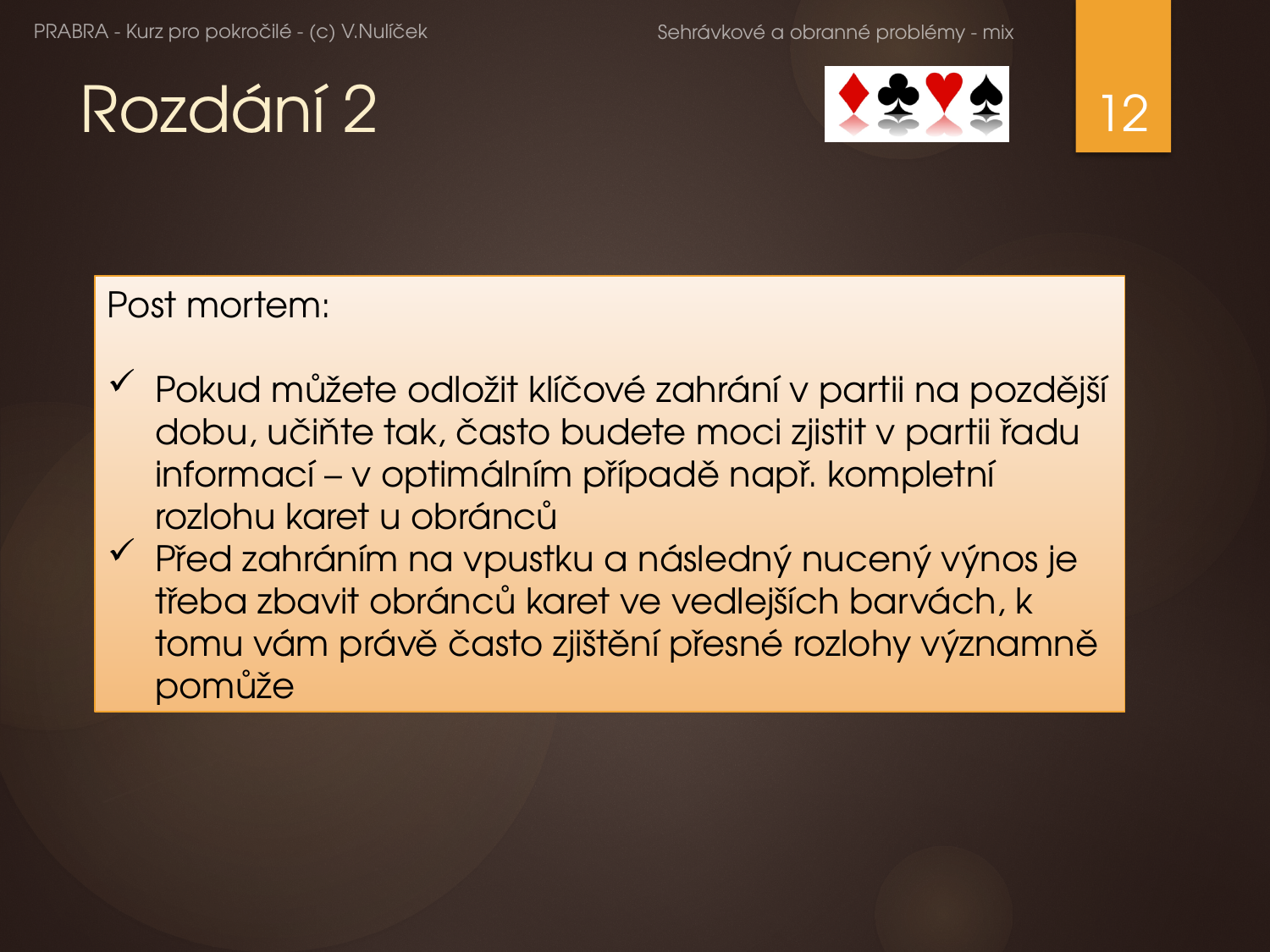

Sehrávkové a obranné problémy - mix
PRABRA - Kurz pro pokročilé - (c) V.Nulíček
12
# Rozdání 2
Post mortem:

Pokud můžete odložit klíčové zahrání v partii na pozdější dobu, učiňte tak, často budete moci zjistit v partii řadu informací – v optimálním případě např. kompletní rozlohu karet u obránců
Před zahráním na vpustku a následný nucený výnos je třeba zbavit obránců karet ve vedlejších barvách, k tomu vám právě často zjištění přesné rozlohy významně pomůže